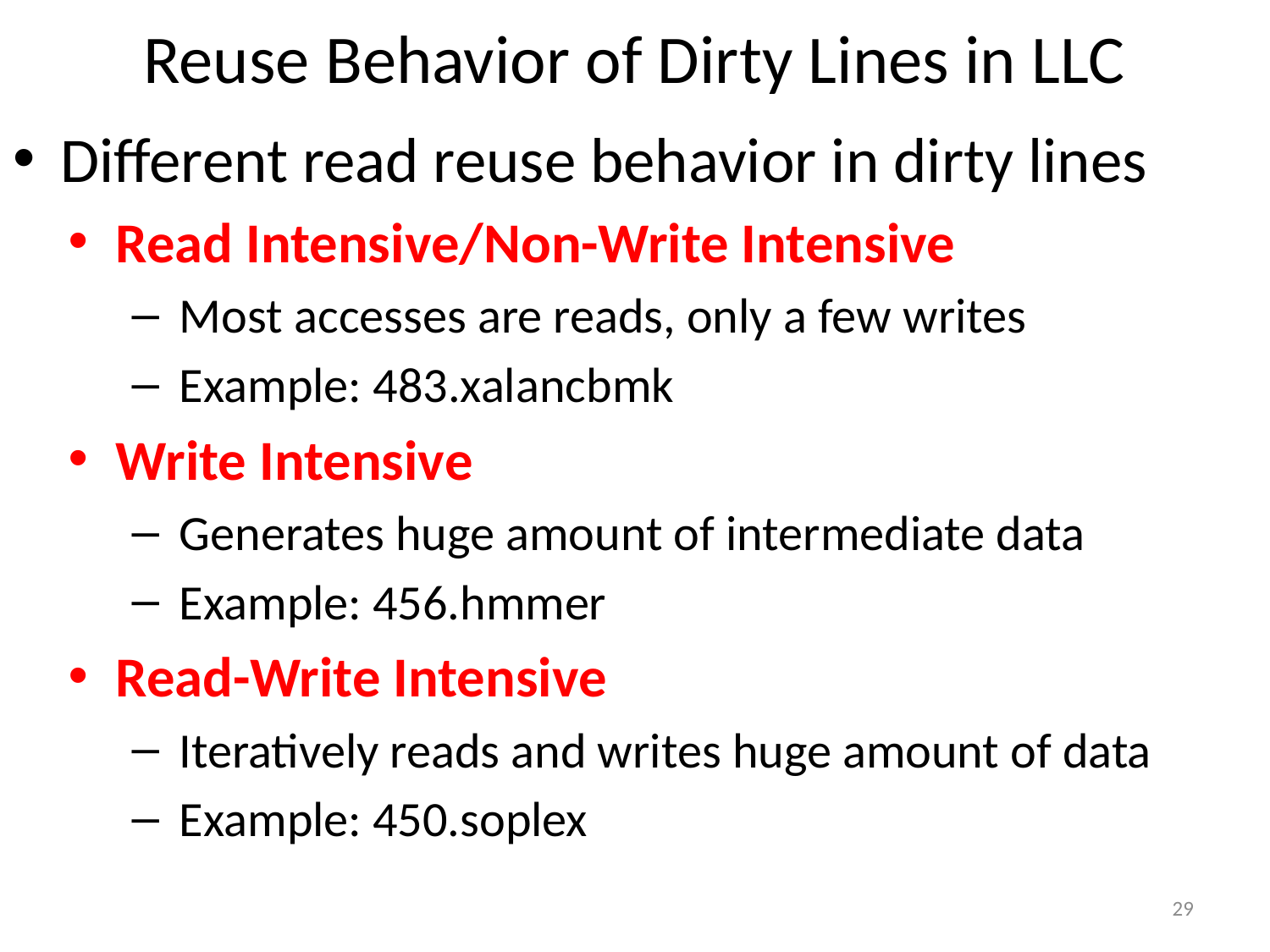

# Reuse Behavior of Dirty Lines in LLC
Different read reuse behavior in dirty lines
Read Intensive/Non-Write Intensive
Most accesses are reads, only a few writes
Example: 483.xalancbmk
Write Intensive
Generates huge amount of intermediate data
Example: 456.hmmer
Read-Write Intensive
Iteratively reads and writes huge amount of data
Example: 450.soplex

29